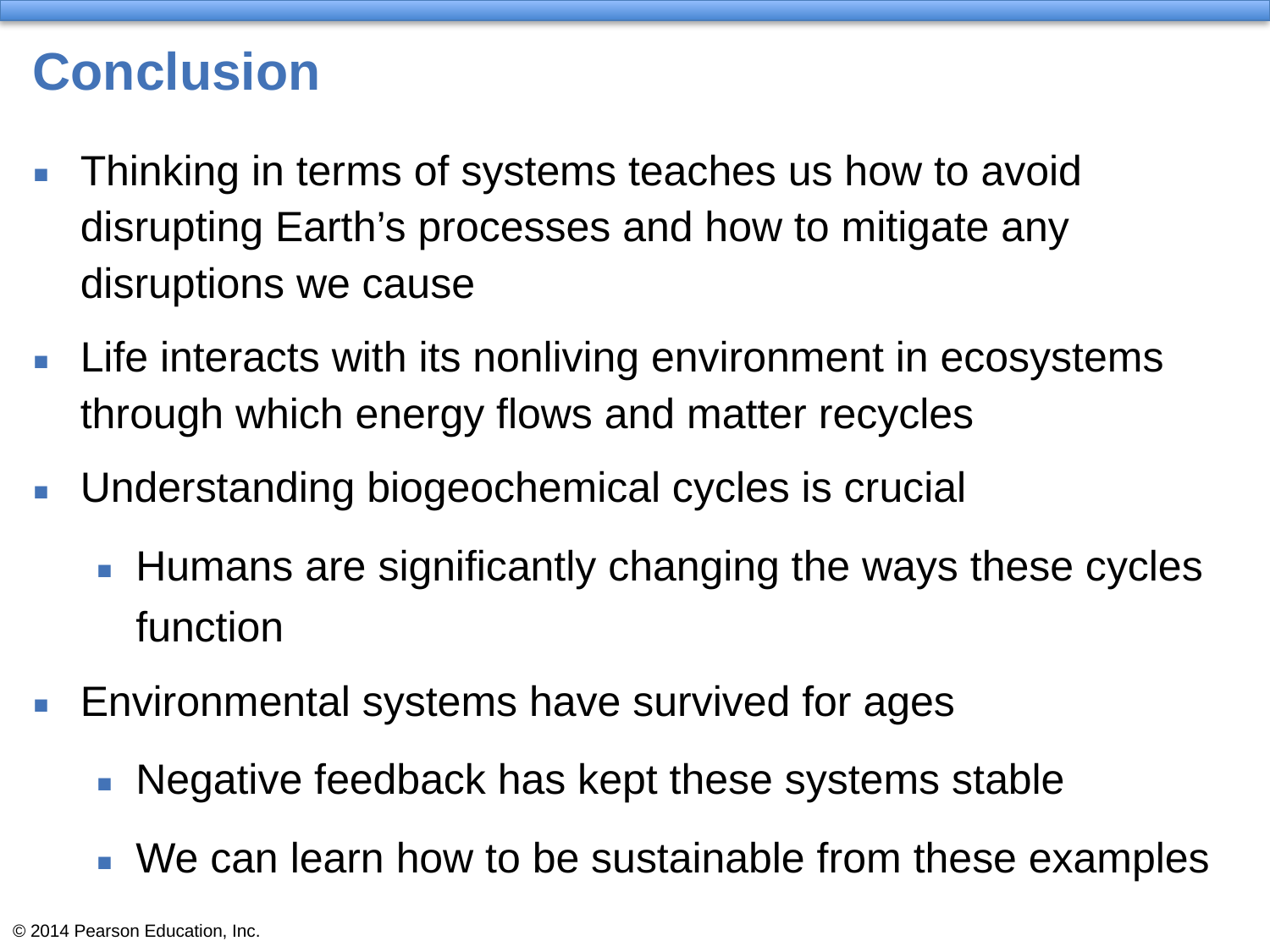

# Conclusion
Thinking in terms of systems teaches us how to avoid disrupting Earth’s processes and how to mitigate any disruptions we cause
Life interacts with its nonliving environment in ecosystems through which energy flows and matter recycles
Understanding biogeochemical cycles is crucial
Humans are significantly changing the ways these cycles function
Environmental systems have survived for ages
Negative feedback has kept these systems stable
We can learn how to be sustainable from these examples